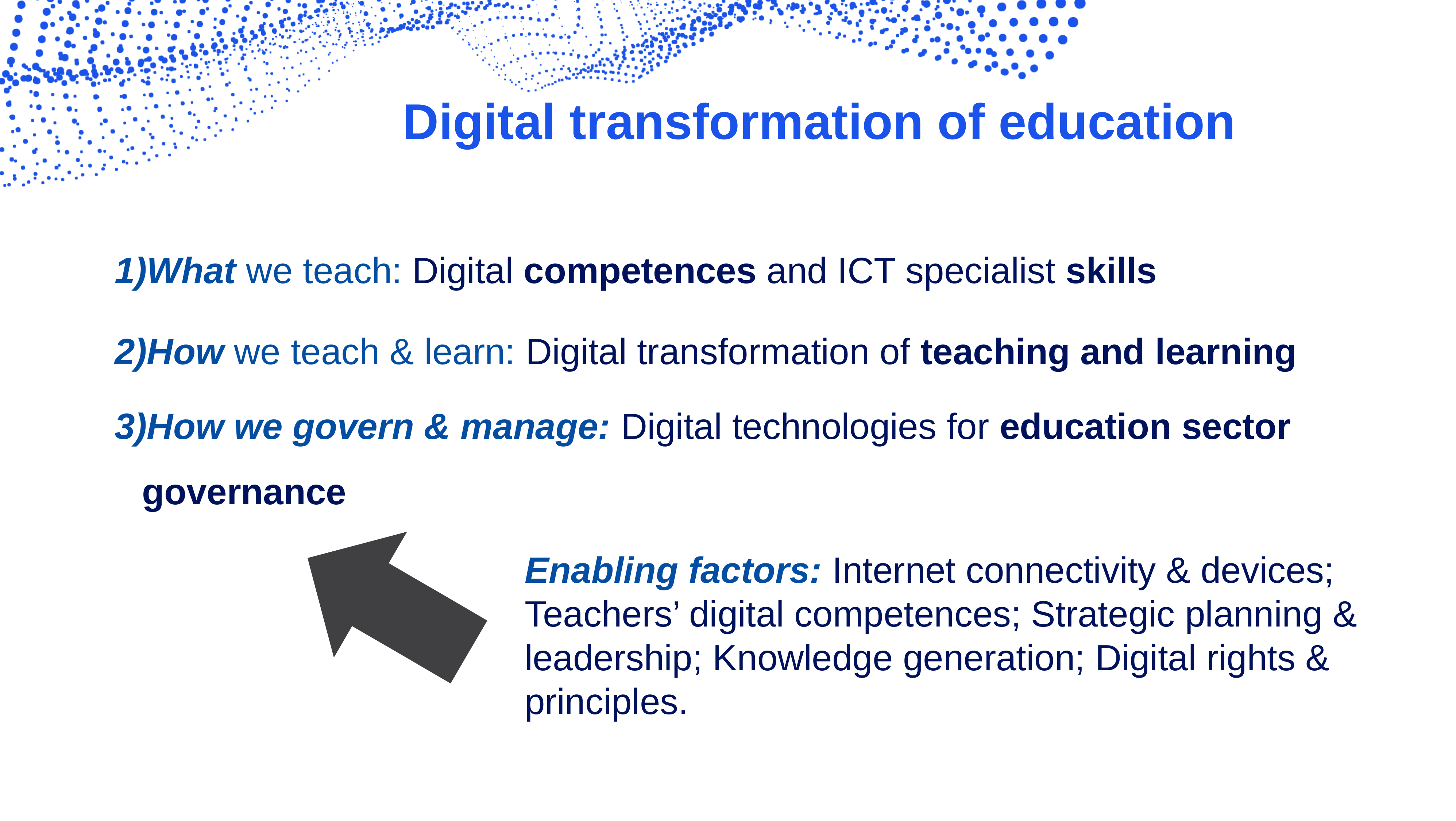

# Digital transformation of education
What we teach: Digital competences and ICT specialist skills
How we teach & learn: Digital transformation of teaching and learning
How we govern & manage: Digital technologies for education sector governance

Enabling factors: Internet connectivity & devices;
Teachers’ digital competences; Strategic planning & leadership; Knowledge generation; Digital rights & principles.